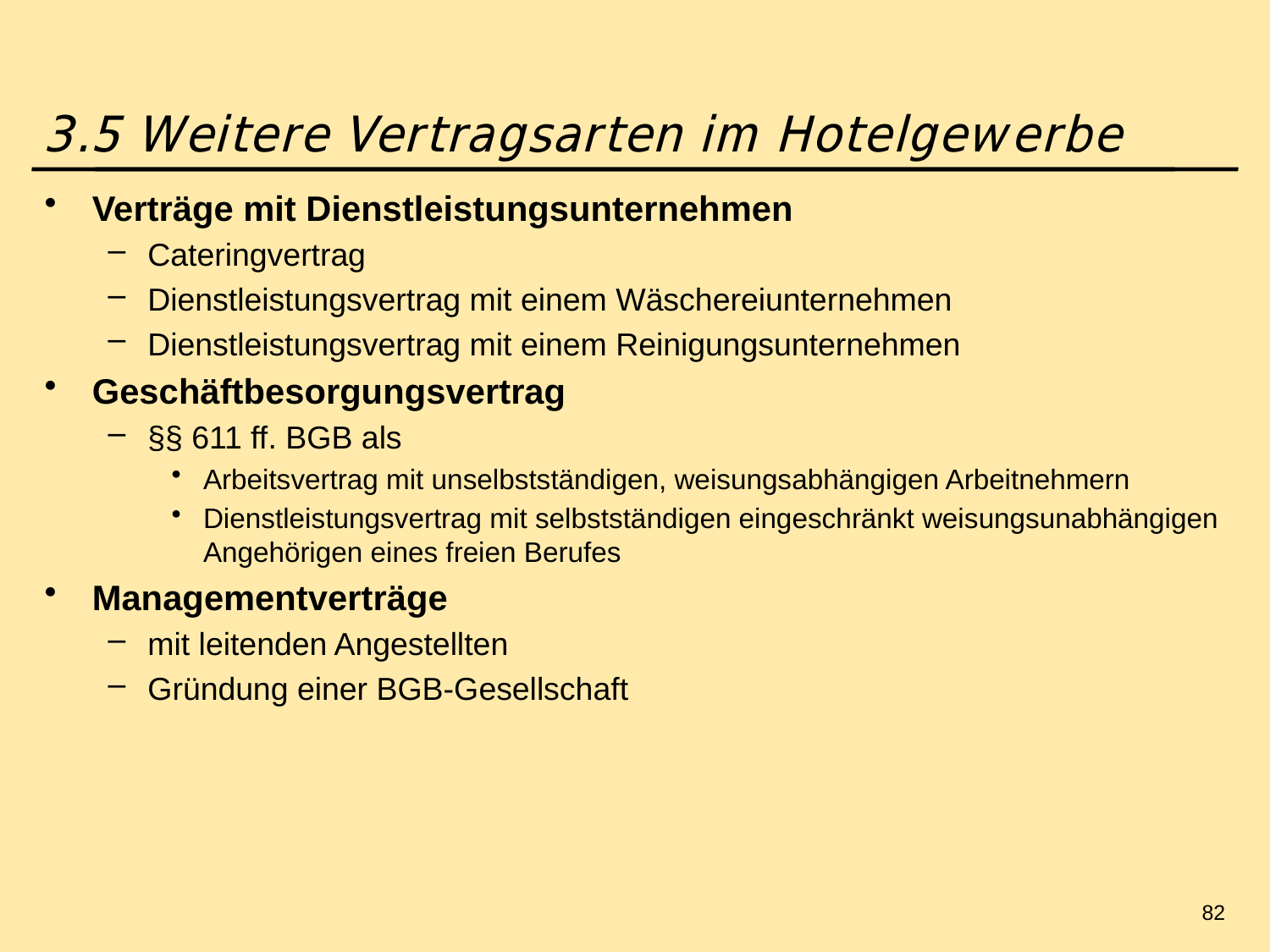

82
# 3.5 Weitere Vertragsarten im Hotelgewerbe
Verträge mit Dienstleistungsunternehmen
Cateringvertrag
Dienstleistungsvertrag mit einem Wäschereiunternehmen
Dienstleistungsvertrag mit einem Reinigungsunternehmen
Geschäftbesorgungsvertrag
§§ 611 ff. BGB als
Arbeitsvertrag mit unselbstständigen, weisungsabhängigen Arbeitnehmern
Dienstleistungsvertrag mit selbstständigen eingeschränkt weisungsunabhängigen Angehörigen eines freien Berufes
Managementverträge
mit leitenden Angestellten
Gründung einer BGB-Gesellschaft